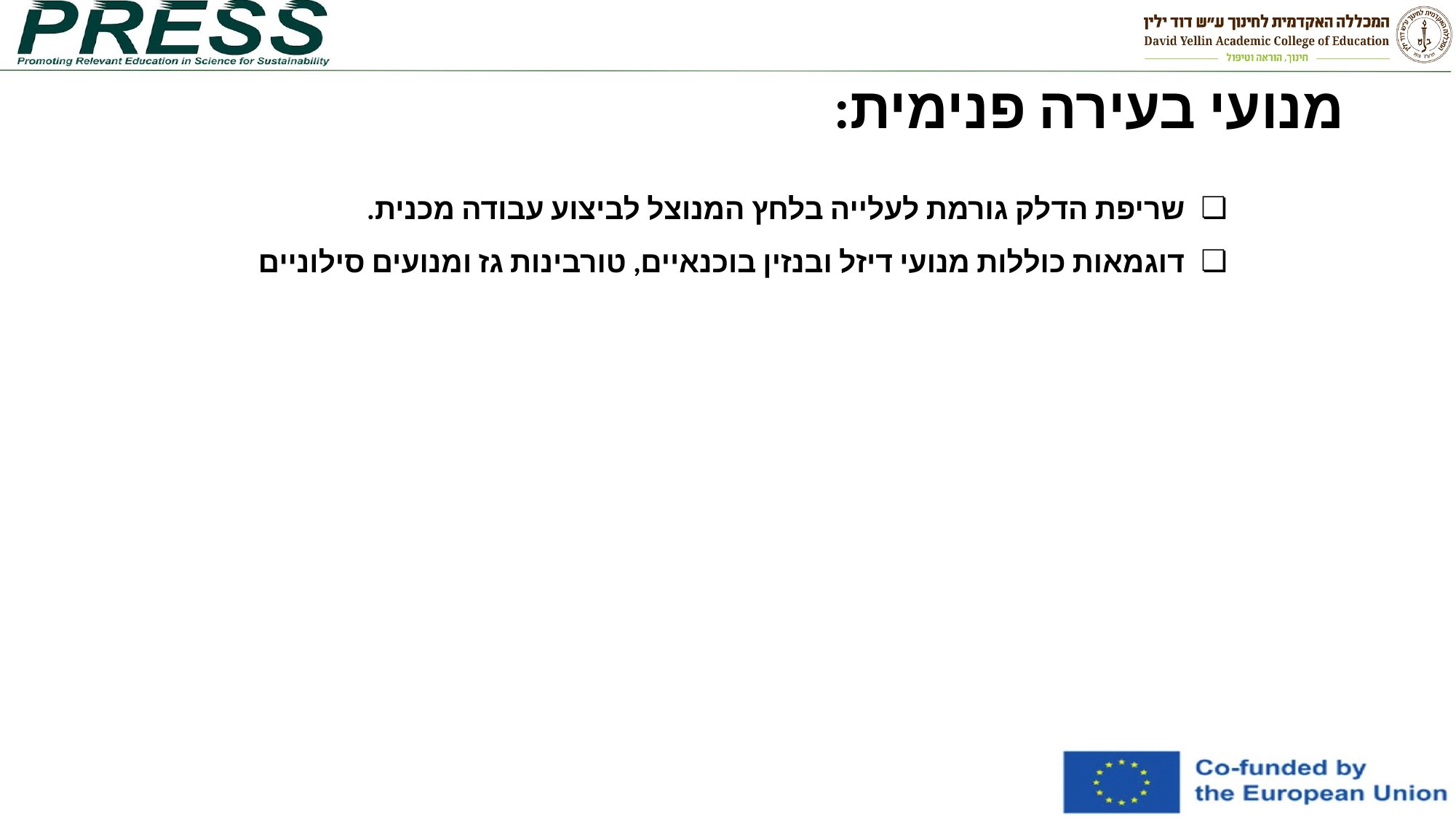

# מנועי בעירה פנימית:
שריפת הדלק גורמת לעלייה בלחץ המנוצל לביצוע עבודה מכנית.
דוגמאות כוללות מנועי דיזל ובנזין בוכנאיים, טורבינות גז ומנועים סילוניים